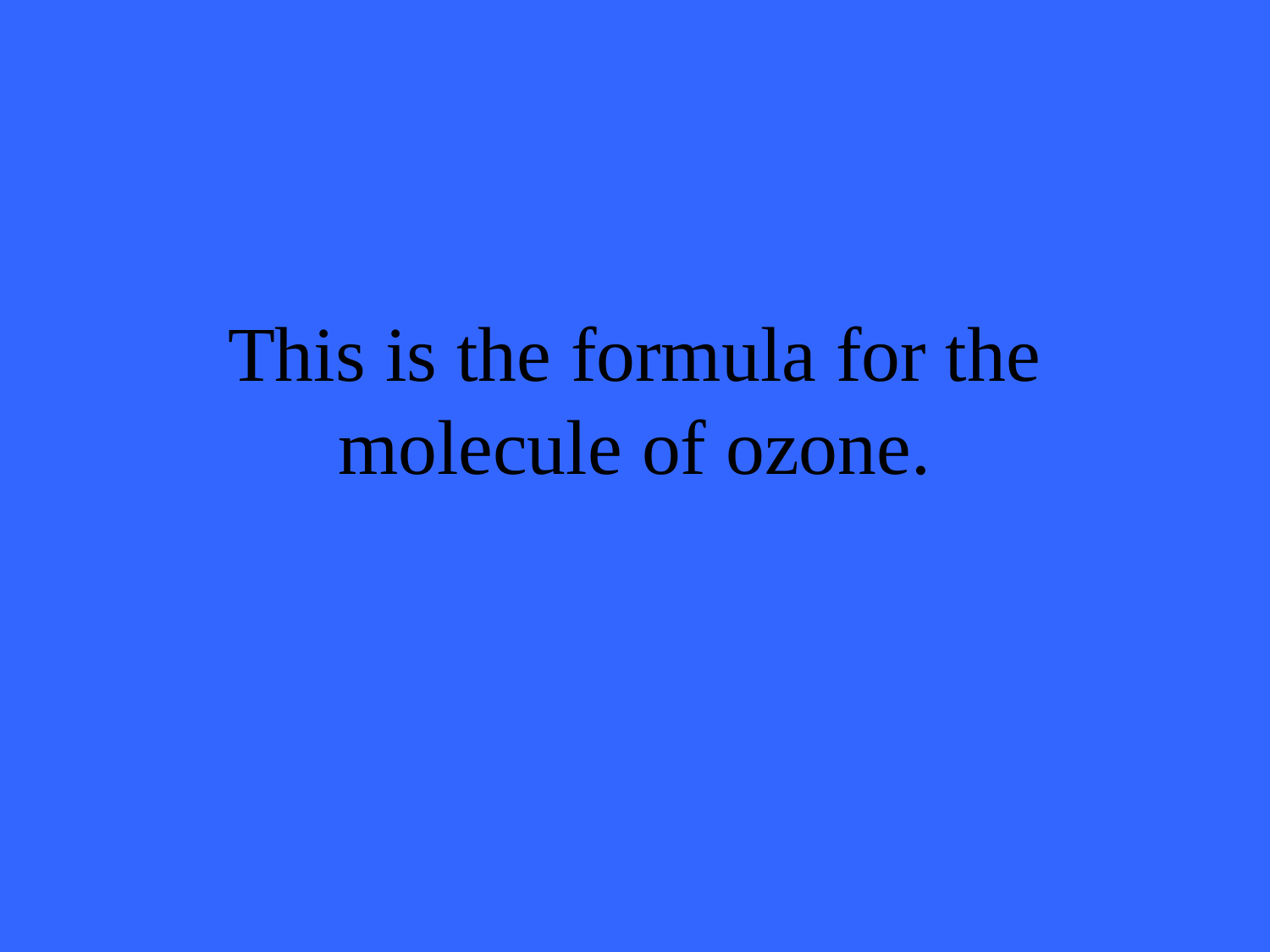

# This is the formula for the molecule of ozone.